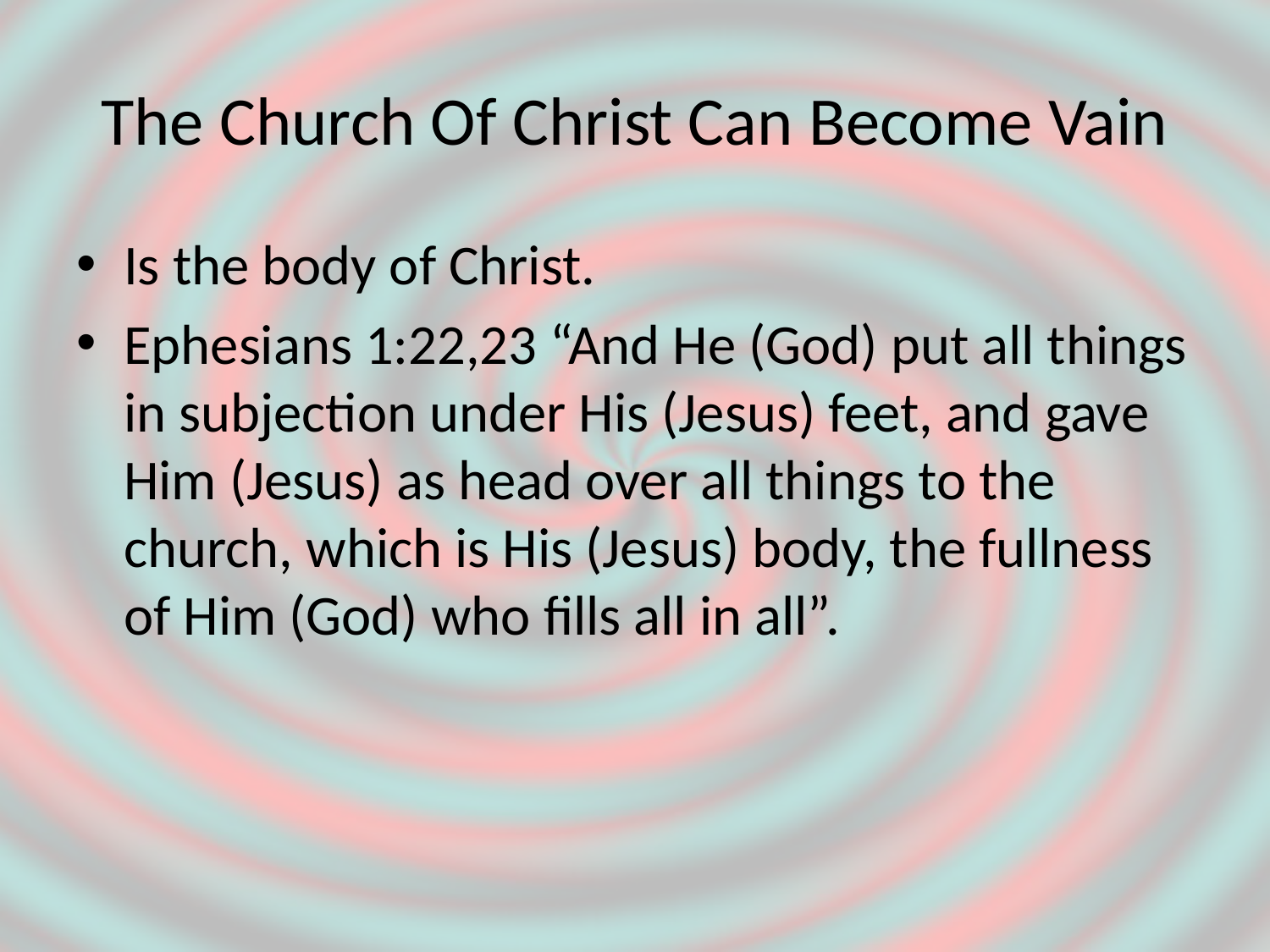

# The Church Of Christ Can Become Vain
Is the body of Christ.
Ephesians 1:22,23 “And He (God) put all things in subjection under His (Jesus) feet, and gave Him (Jesus) as head over all things to the church, which is His (Jesus) body, the fullness of Him (God) who fills all in all”.